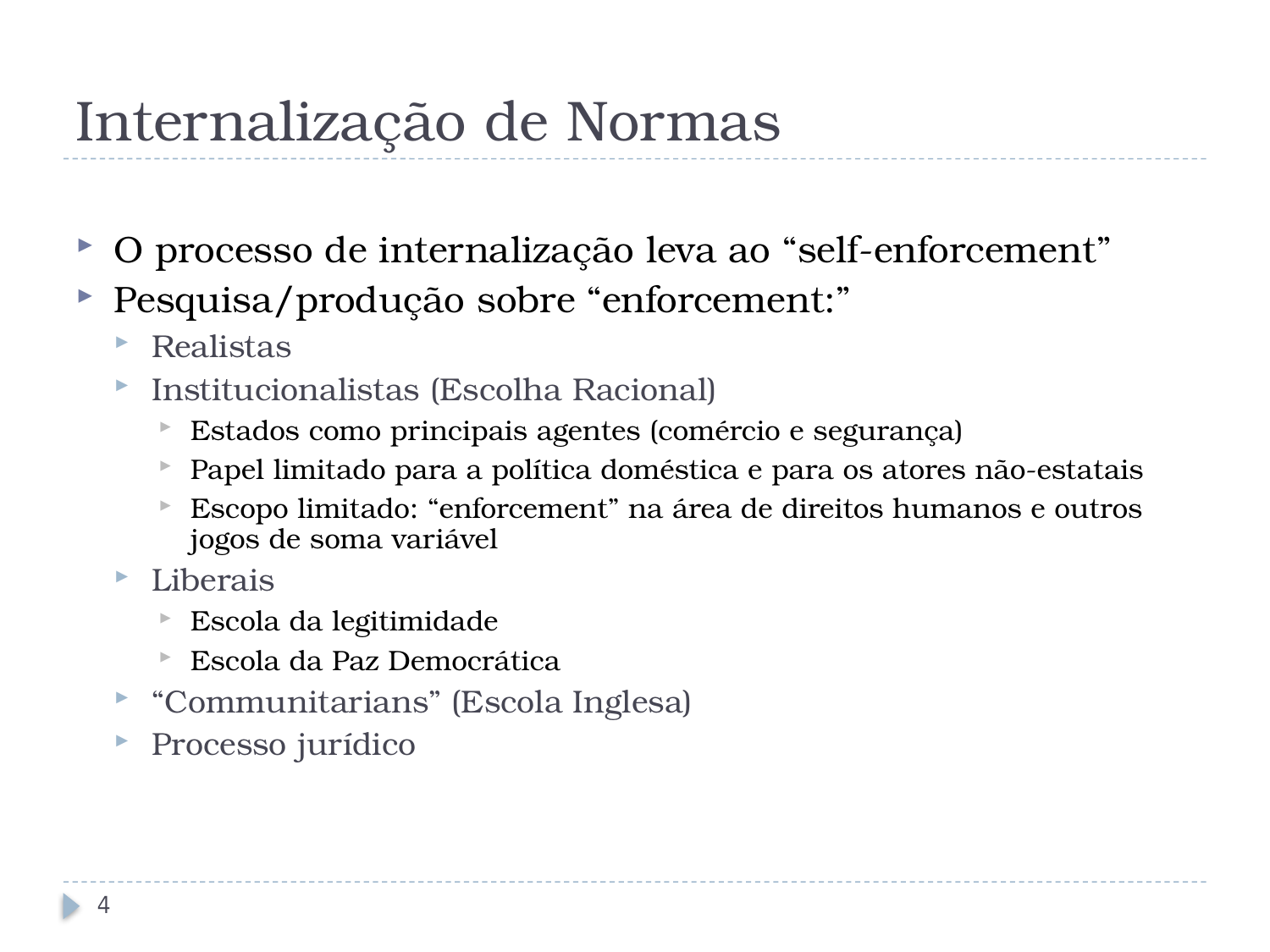

# Internalização de Normas

O processo de internalização leva ao “self-enforcement”
Pesquisa/produção sobre “enforcement:”
Realistas
Institucionalistas (Escolha Racional)
Estados como principais agentes (comércio e segurança)
Papel limitado para a política doméstica e para os atores não-estatais
Escopo limitado: “enforcement” na área de direitos humanos e outros jogos de soma variável
Liberais
Escola da legitimidade
Escola da Paz Democrática
“Communitarians” (Escola Inglesa)
Processo jurídico

4